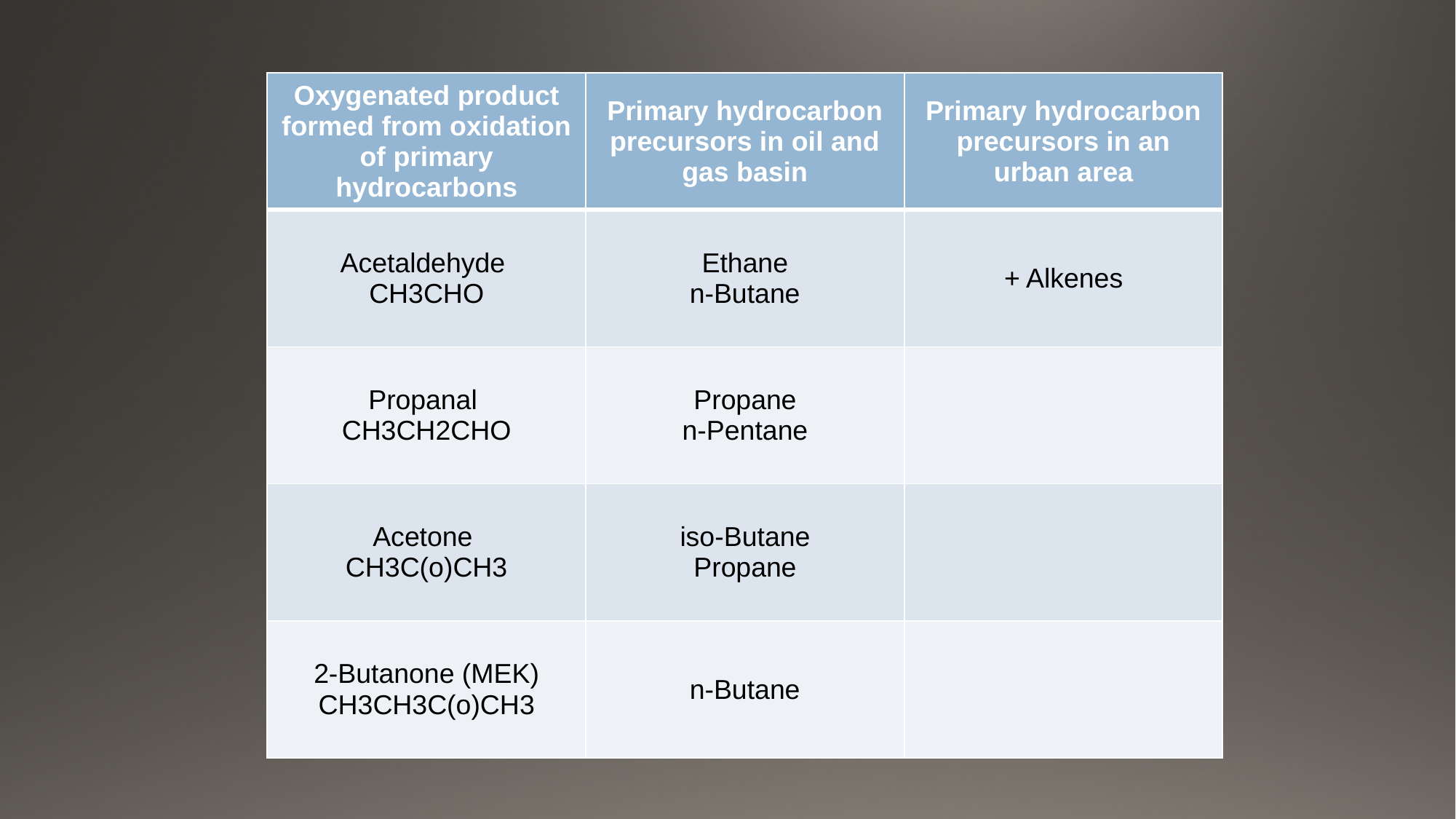

| Oxygenated product formed from oxidation of primary hydrocarbons | Primary hydrocarbon precursors in oil and gas basin | Primary hydrocarbon precursors in an urban area |
| --- | --- | --- |
| Acetaldehyde CH3CHO | Ethane n-Butane | + Alkenes |
| Propanal CH3CH2CHO | Propane n-Pentane |  |
| Acetone CH3C(o)CH3 | iso-Butane Propane |  |
| 2-Butanone (MEK) CH3CH3C(o)CH3 | n-Butane |  |